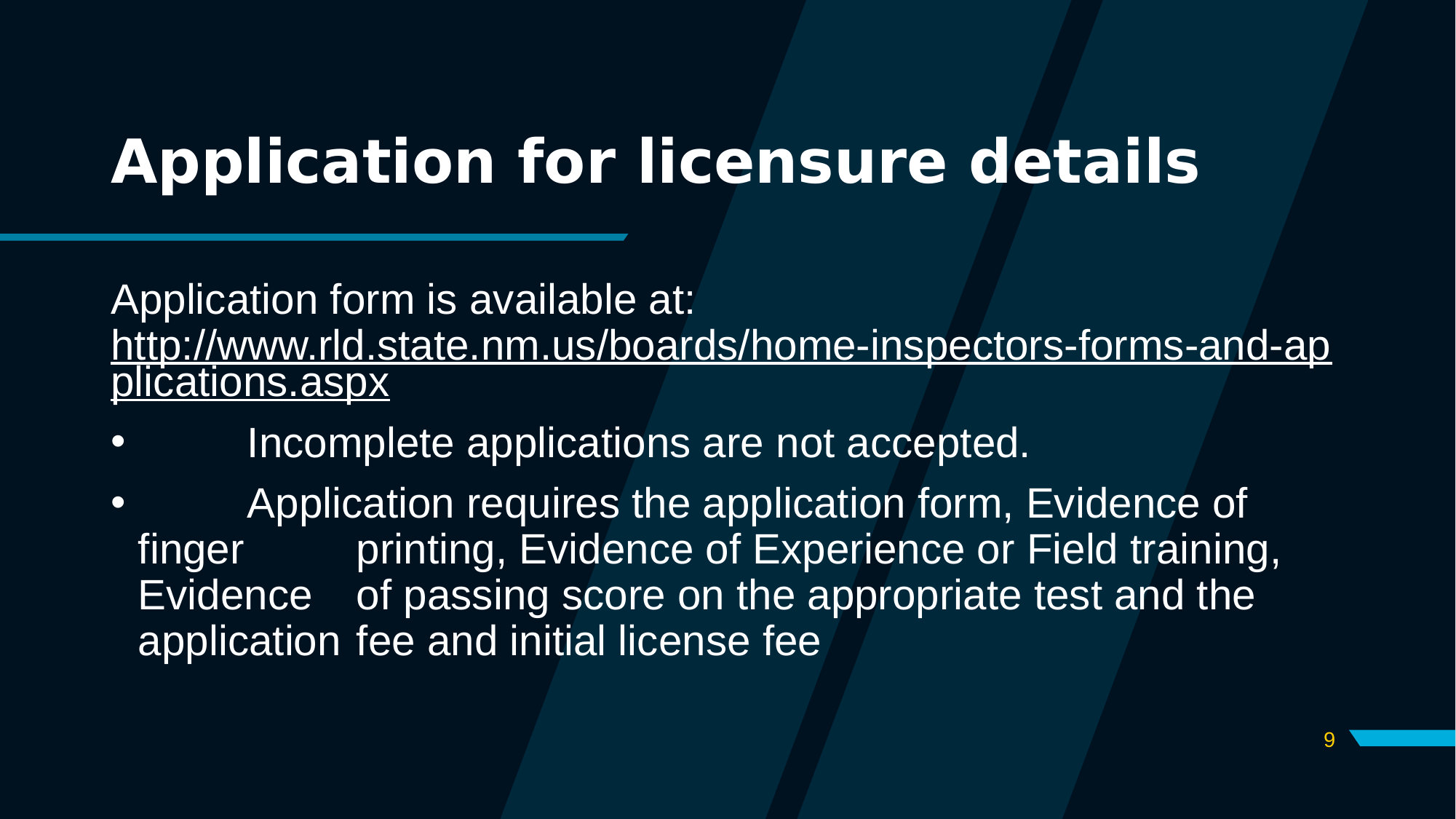

# Application for licensure details
Application form is available at: http://www.rld.state.nm.us/boards/home-inspectors-forms-and-applications.aspx
	Incomplete applications are not accepted.
	Application requires the application form, Evidence of finger 	printing, Evidence of Experience or Field training, Evidence 	of passing score on the appropriate test and the application 	fee and initial license fee
9